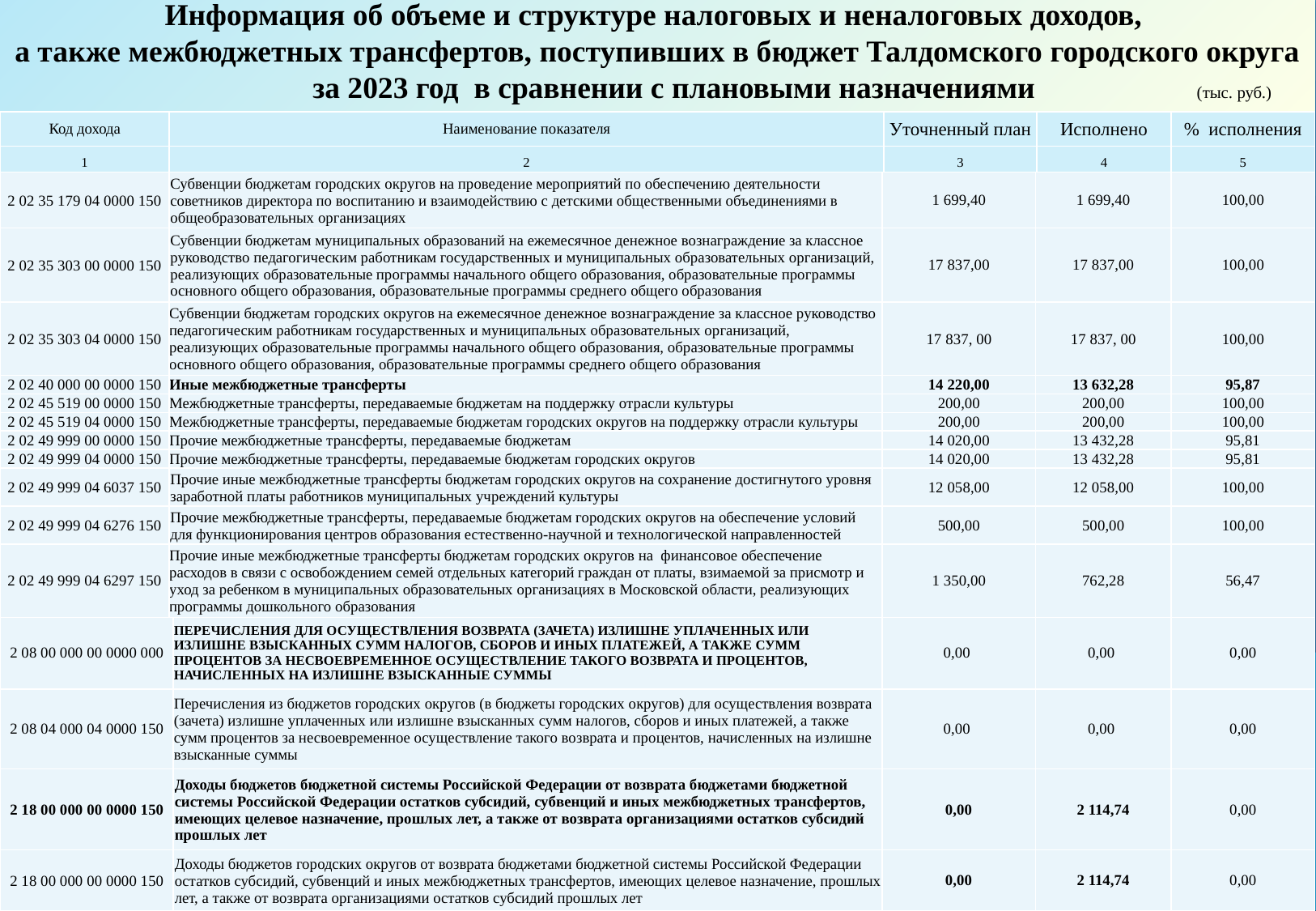

Информация об объеме и структуре налоговых и неналоговых доходов,
а также межбюджетных трансфертов, поступивших в бюджет Талдомского городского округа
                                   за 2023 год  в сравнении с плановыми назначениями                     (тыс. руб.)
| Код дохода | Наименование показателя | Уточненный план | Исполнено | % исполнения |
| --- | --- | --- | --- | --- |
| 1 | 2 | 3 | 4 | 5 |
| 2 02 35 179 04 0000 150 | Субвенции бюджетам городских округов на проведение мероприятий по обеспечению деятельности советников директора по воспитанию и взаимодействию с детскими общественными объединениями в общеобразовательных организациях | 1 699,40 | 1 699,40 | 100,00 |
| --- | --- | --- | --- | --- |
| 2 02 35 303 00 0000 150 | Субвенции бюджетам муниципальных образований на ежемесячное денежное вознаграждение за классное руководство педагогическим работникам государственных и муниципальных образовательных организаций, реализующих образовательные программы начального общего образования, образовательные программы основного общего образования, образовательные программы среднего общего образования | 17 837,00 | 17 837,00 | 100,00 |
| 2 02 35 303 04 0000 150 | Субвенции бюджетам городских округов на ежемесячное денежное вознаграждение за классное руководство педагогическим работникам государственных и муниципальных образовательных организаций, реализующих образовательные программы начального общего образования, образовательные программы основного общего образования, образовательные программы среднего общего образования | 17 837, 00 | 17 837, 00 | 100,00 |
| 2 02 40 000 00 0000 150 | Иные межбюджетные трансферты | 14 220,00 | 13 632,28 | 95,87 |
| 2 02 45 519 00 0000 150 | Межбюджетные трансферты, передаваемые бюджетам на поддержку отрасли культуры | 200,00 | 200,00 | 100,00 |
| 2 02 45 519 04 0000 150 | Межбюджетные трансферты, передаваемые бюджетам городских округов на поддержку отрасли культуры | 200,00 | 200,00 | 100,00 |
| 2 02 49 999 00 0000 150 | Прочие межбюджетные трансферты, передаваемые бюджетам | 14 020,00 | 13 432,28 | 95,81 |
| 2 02 49 999 04 0000 150 | Прочие межбюджетные трансферты, передаваемые бюджетам городских округов | 14 020,00 | 13 432,28 | 95,81 |
| 2 02 49 999 04 6037 150 | Прочие иные межбюджетные трансферты бюджетам городских округов на сохранение достигнутого уровня заработной платы работников муниципальных учреждений культуры | 12 058,00 | 12 058,00 | 100,00 |
| 2 02 49 999 04 6276 150 | Прочие межбюджетные трансферты, передаваемые бюджетам городских округов на обеспечение условий для функционирования центров образования естественно-научной и технологической направленностей | 500,00 | 500,00 | 100,00 |
| 2 02 49 999 04 6297 150 | Прочие иные межбюджетные трансферты бюджетам городских округов на финансовое обеспечение расходов в связи с освобождением семей отдельных категорий граждан от платы, взимаемой за присмотр и уход за ребенком в муниципальных образовательных организациях в Московской области, реализующих программы дошкольного образования | 1 350,00 | 762,28 | 56,47 |

| 2 08 00 000 00 0000 000 | ПЕРЕЧИСЛЕНИЯ ДЛЯ ОСУЩЕСТВЛЕНИЯ ВОЗВРАТА (ЗАЧЕТА) ИЗЛИШНЕ УПЛАЧЕННЫХ ИЛИ ИЗЛИШНЕ ВЗЫСКАННЫХ СУММ НАЛОГОВ, СБОРОВ И ИНЫХ ПЛАТЕЖЕЙ, А ТАКЖЕ СУММ ПРОЦЕНТОВ ЗА НЕСВОЕВРЕМЕННОЕ ОСУЩЕСТВЛЕНИЕ ТАКОГО ВОЗВРАТА И ПРОЦЕНТОВ, НАЧИСЛЕННЫХ НА ИЗЛИШНЕ ВЗЫСКАННЫЕ СУММЫ | 0,00 | 0,00 | 0,00 |
| --- | --- | --- | --- | --- |
| 2 08 04 000 04 0000 150 | Перечисления из бюджетов городских округов (в бюджеты городских округов) для осуществления возврата (зачета) излишне уплаченных или излишне взысканных сумм налогов, сборов и иных платежей, а также сумм процентов за несвоевременное осуществление такого возврата и процентов, начисленных на излишне взысканные суммы | 0,00 | 0,00 | 0,00 |
| 2 18 00 000 00 0000 150 | Доходы бюджетов бюджетной системы Российской Федерации от возврата бюджетами бюджетной системы Российской Федерации остатков субсидий, субвенций и иных межбюджетных трансфертов, имеющих целевое назначение, прошлых лет, а также от возврата организациями остатков субсидий прошлых лет | 0,00 | 2 114,74 | 0,00 |
| 2 18 00 000 00 0000 150 | Доходы бюджетов городских округов от возврата бюджетами бюджетной системы Российской Федерации остатков субсидий, субвенций и иных межбюджетных трансфертов, имеющих целевое назначение, прошлых лет, а также от возврата организациями остатков субсидий прошлых лет | 0,00 | 2 114,74 | 0,00 |
47